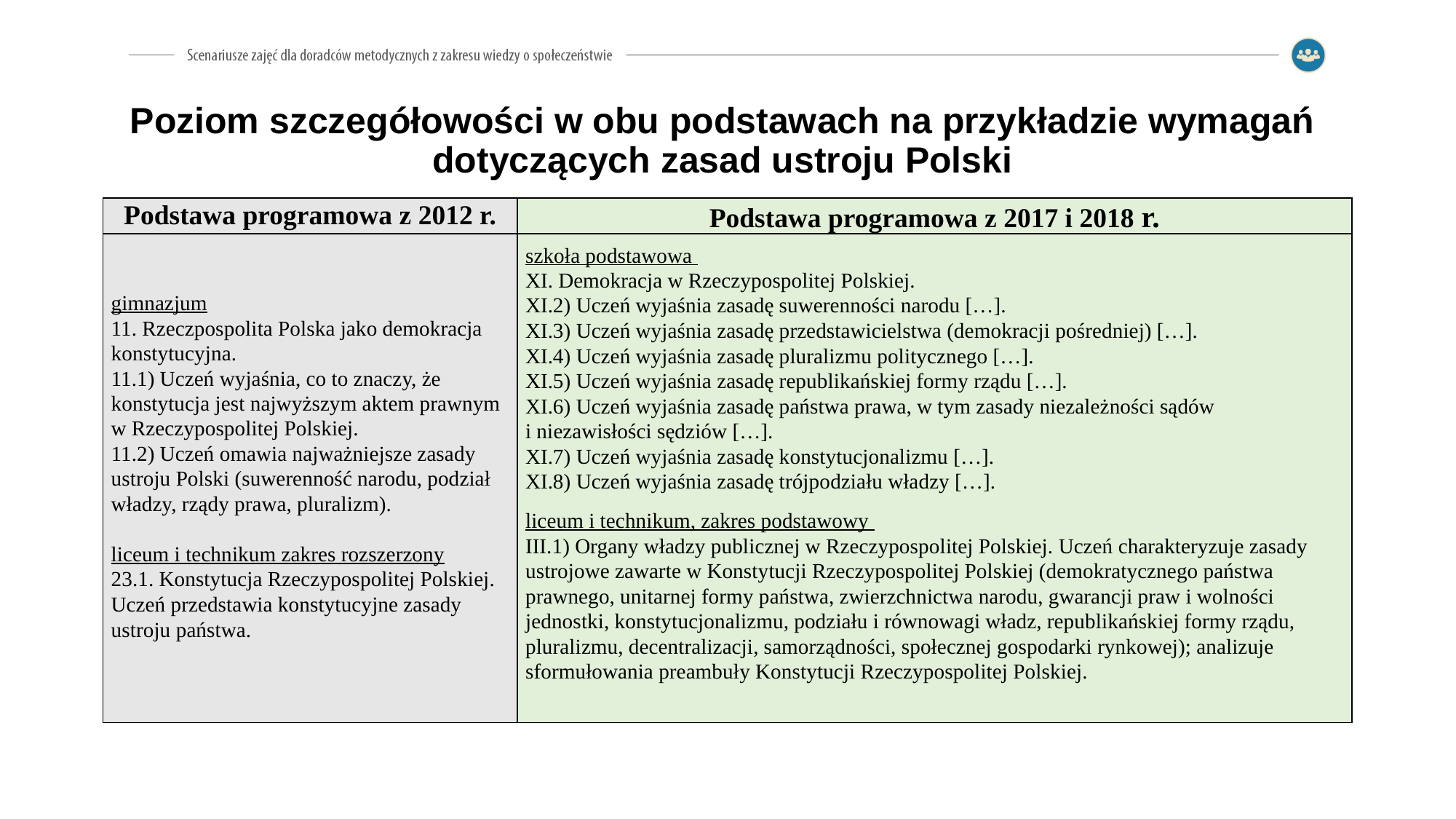

# Poziom szczegółowości w obu podstawach na przykładzie wymagań dotyczących zasad ustroju Polski
| Podstawa programowa z 2012 r. | Podstawa programowa z 2017 i 2018 r. |
| --- | --- |
| gimnazjum 11. Rzeczpospolita Polska jako demokracja konstytucyjna. 11.1) Uczeń wyjaśnia, co to znaczy, że konstytucja jest najwyższym aktem prawnym w Rzeczypospolitej Polskiej. 11.2) Uczeń omawia najważniejsze zasady ustroju Polski (suwerenność narodu, podział władzy, rządy prawa, pluralizm). liceum i technikum zakres rozszerzony 23.1. Konstytucja Rzeczypospolitej Polskiej. Uczeń przedstawia konstytucyjne zasady ustroju państwa. | szkoła podstawowa XI. Demokracja w Rzeczypospolitej Polskiej. XI.2) Uczeń wyjaśnia zasadę suwerenności narodu […]. XI.3) Uczeń wyjaśnia zasadę przedstawicielstwa (demokracji pośredniej) […]. XI.4) Uczeń wyjaśnia zasadę pluralizmu politycznego […]. XI.5) Uczeń wyjaśnia zasadę republikańskiej formy rządu […]. XI.6) Uczeń wyjaśnia zasadę państwa prawa, w tym zasady niezależności sądów i niezawisłości sędziów […]. XI.7) Uczeń wyjaśnia zasadę konstytucjonalizmu […]. XI.8) Uczeń wyjaśnia zasadę trójpodziału władzy […]. liceum i technikum, zakres podstawowy III.1) Organy władzy publicznej w Rzeczypospolitej Polskiej. Uczeń charakteryzuje zasady ustrojowe zawarte w Konstytucji Rzeczypospolitej Polskiej (demokratycznego państwa prawnego, unitarnej formy państwa, zwierzchnictwa narodu, gwarancji praw i wolności jednostki, konstytucjonalizmu, podziału i równowagi władz, republikańskiej formy rządu, pluralizmu, decentralizacji, samorządności, społecznej gospodarki rynkowej); analizuje sformułowania preambuły Konstytucji Rzeczypospolitej Polskiej. |